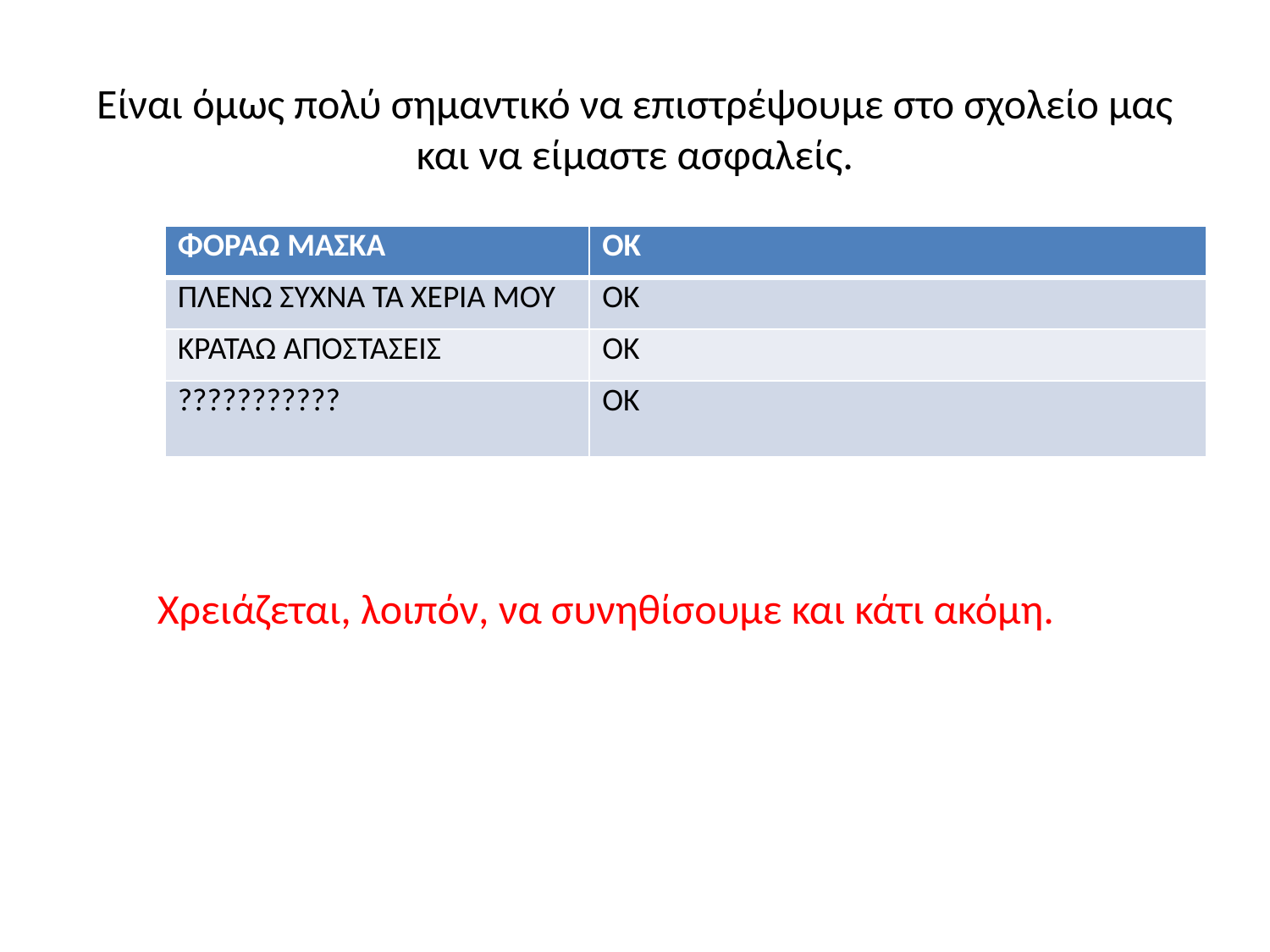

# Είναι όμως πολύ σημαντικό να επιστρέψουμε στο σχολείο μας και να είμαστε ασφαλείς.
| ΦΟΡΑΩ ΜΑΣΚΑ | ΟΚ |
| --- | --- |
| ΠΛΕΝΩ ΣΥΧΝΑ ΤΑ ΧΕΡΙΑ ΜΟΥ | ΟΚ |
| ΚΡΑΤΑΩ ΑΠΟΣΤΑΣΕΙΣ | ΟΚ |
| ??????????? | ΟΚ |
Χρειάζεται, λοιπόν, να συνηθίσουμε και κάτι ακόμη.